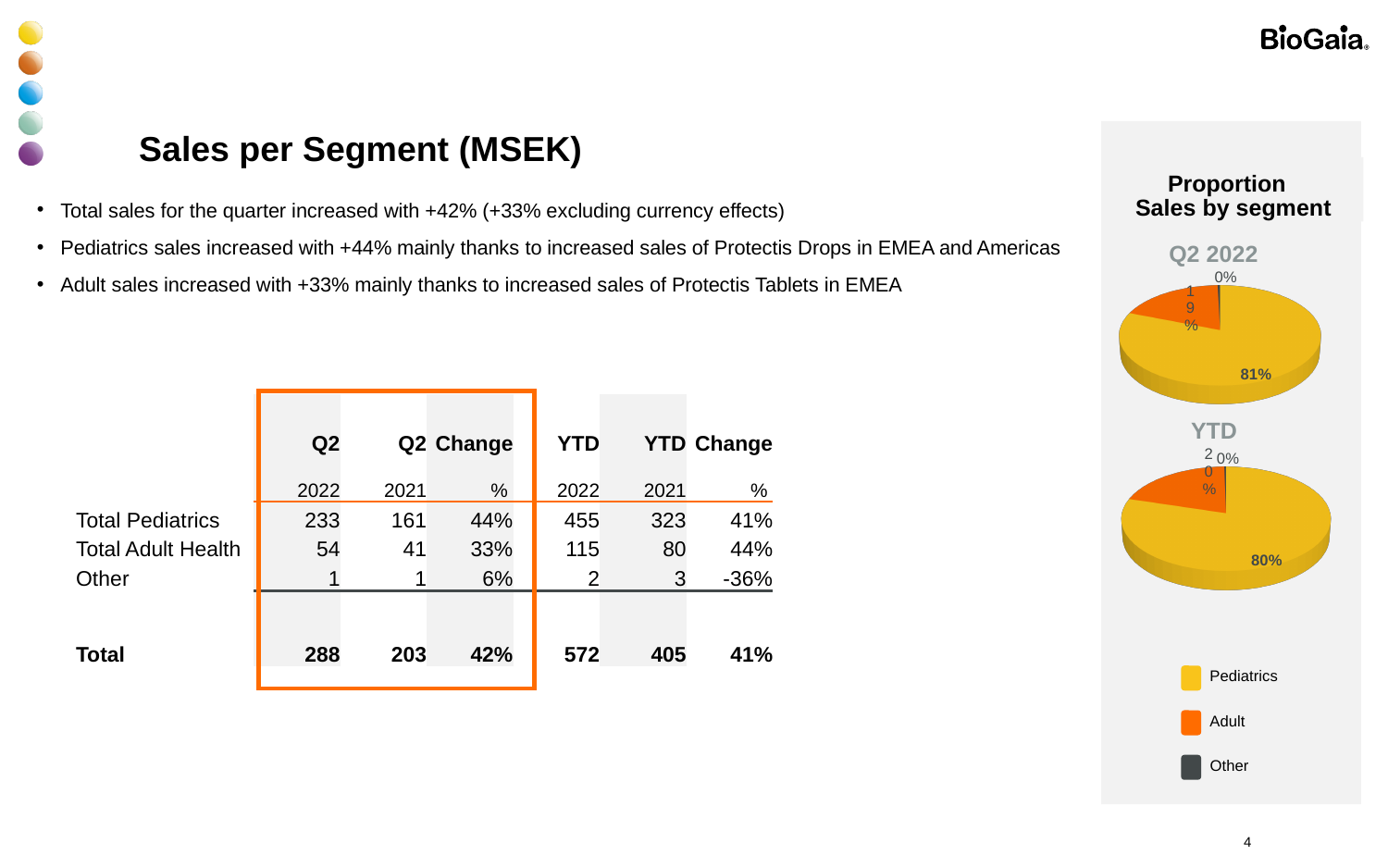

# Sales per Segment (MSEK)

Proportion
Sales by segment
Q2 2022
YTD
Pediatrics

Adult

Other

Total sales for the quarter increased with +42% (+33% excluding currency effects)
Pediatrics sales increased with +44% mainly thanks to increased sales of Protectis Drops in EMEA and Americas
Adult sales increased with +33% mainly thanks to increased sales of Protectis Tablets in EMEA

[unsupported chart]

|  | Q2 | Q2 | Change | YTD | YTD | Change |
| --- | --- | --- | --- | --- | --- | --- |
|  | 2022 | 2021 | % | 2022 | 2021 | % |
| Total Pediatrics | 233 | 161 | 44% | 455 | 323 | 41% |
| Total Adult Health | 54 | 41 | 33% | 115 | 80 | 44% |
| Other | 1 | 1 | 6% | 2 | 3 | -36% |
|  |  |  |  |  |  |  |
| Total | 288 | 203 | 42% | 572 | 405 | 41% |

[unsupported chart]

4